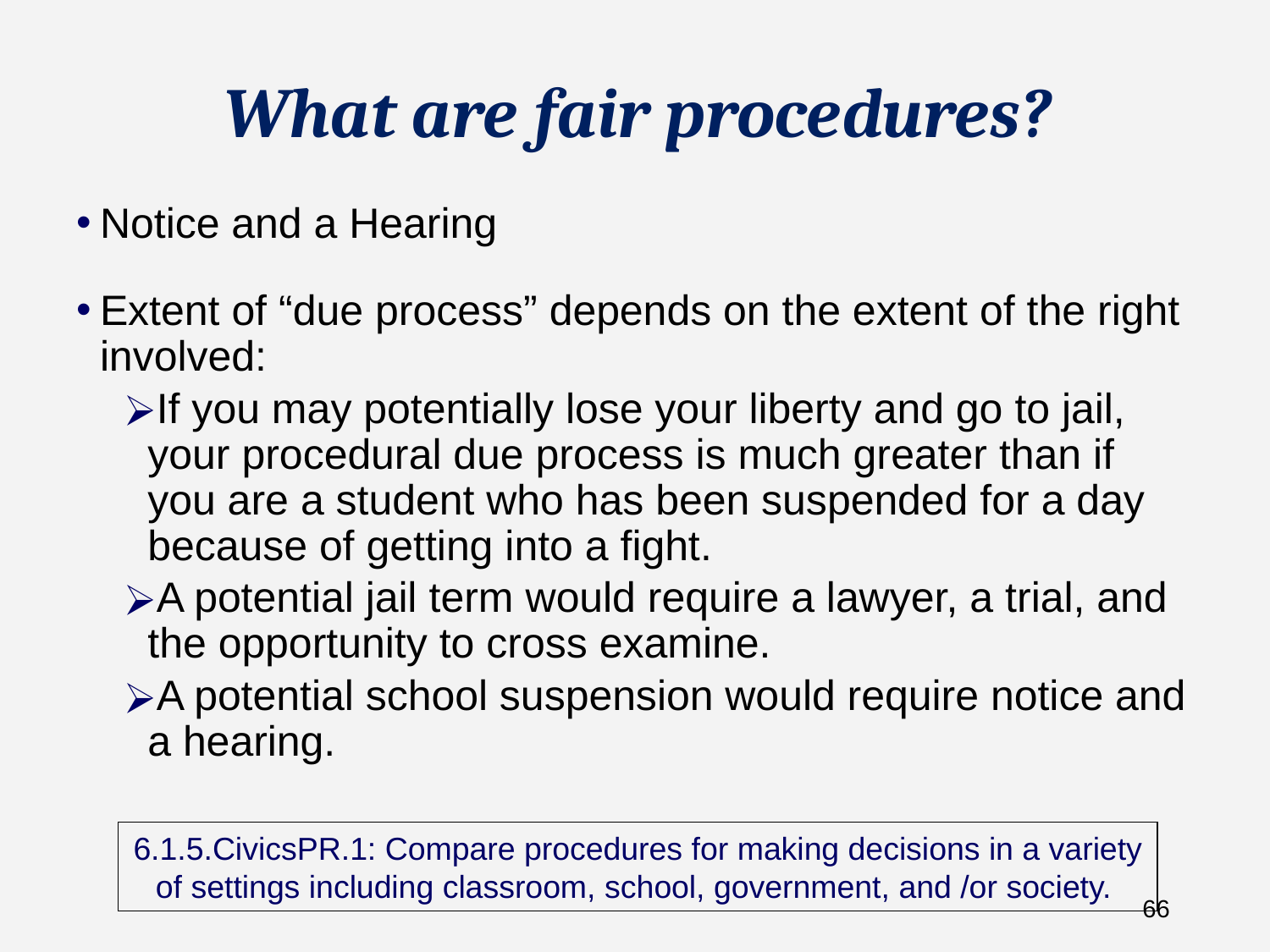

# What are fair procedures?
Notice and a Hearing

Extent of “due process” depends on the extent of the right involved:
If you may potentially lose your liberty and go to jail, your procedural due process is much greater than if you are a student who has been suspended for a day because of getting into a fight.
A potential jail term would require a lawyer, a trial, and the opportunity to cross examine.
A potential school suspension would require notice and a hearing.
6.1.5.CivicsPR.1: Compare procedures for making decisions in a variety of settings including classroom, school, government, and /or society.
66